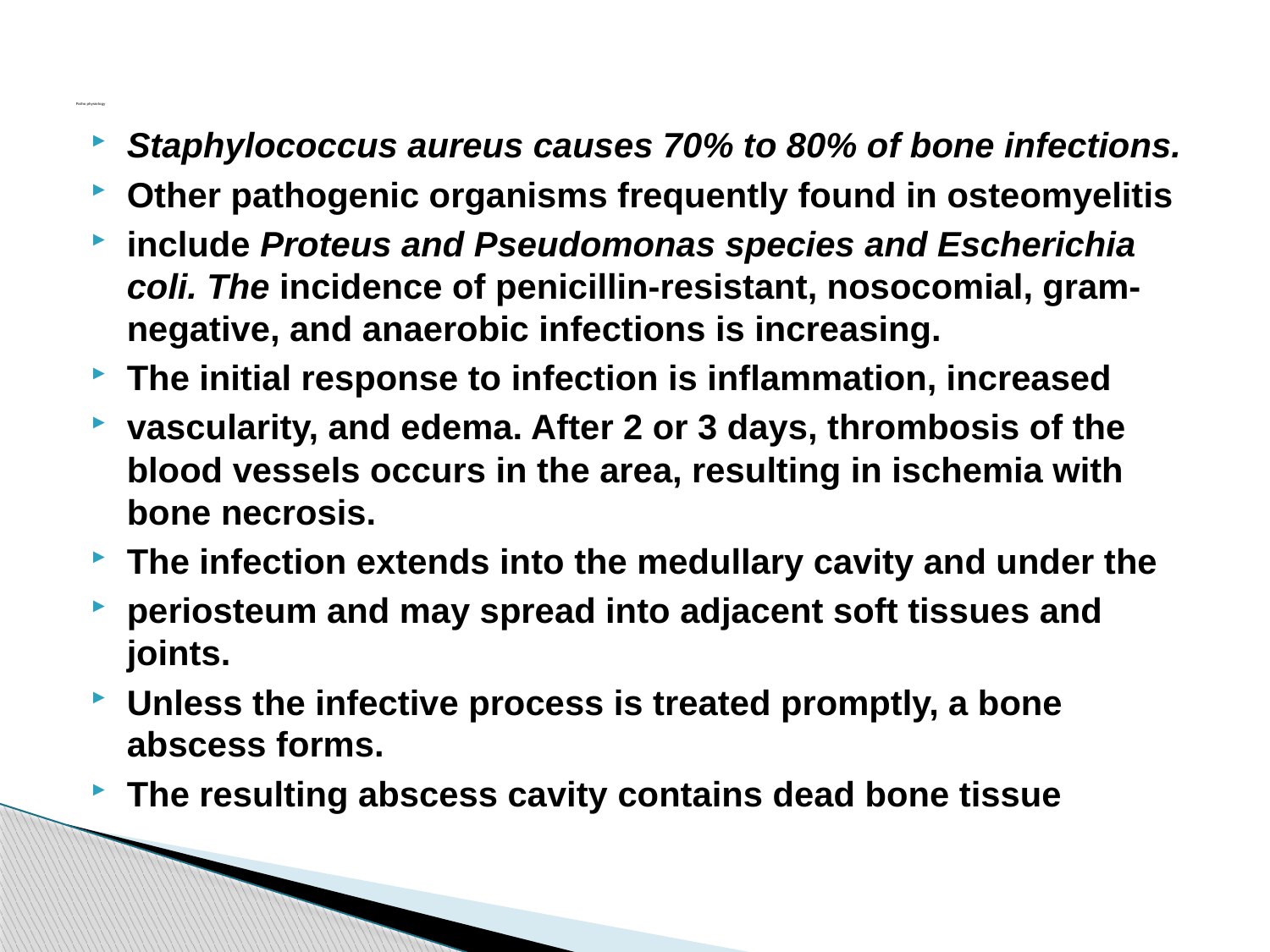

# Patho physiology
Staphylococcus aureus causes 70% to 80% of bone infections.
Other pathogenic organisms frequently found in osteomyelitis
include Proteus and Pseudomonas species and Escherichia coli. The incidence of penicillin-resistant, nosocomial, gram-negative, and anaerobic infections is increasing.
The initial response to infection is inflammation, increased
vascularity, and edema. After 2 or 3 days, thrombosis of the blood vessels occurs in the area, resulting in ischemia with bone necrosis.
The infection extends into the medullary cavity and under the
periosteum and may spread into adjacent soft tissues and joints.
Unless the infective process is treated promptly, a bone abscess forms.
The resulting abscess cavity contains dead bone tissue